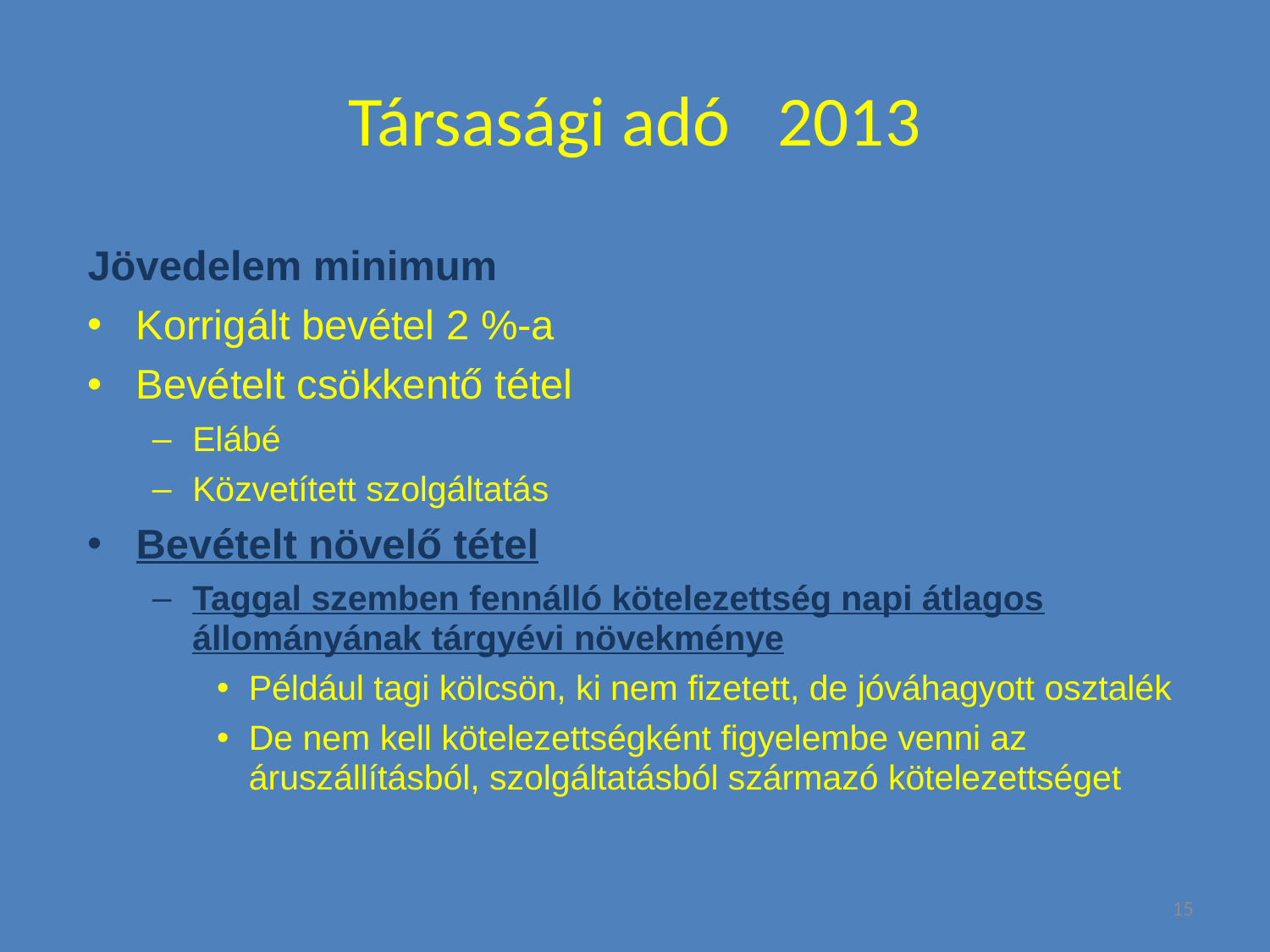

# Társasági adó   2013
Jövedelem minimum
Korrigált bevétel 2 %-a
Bevételt csökkentő tétel
Elábé
Közvetített szolgáltatás
Bevételt növelő tétel
Taggal szemben fennálló kötelezettség napi átlagos állományának tárgyévi növekménye
Például tagi kölcsön, ki nem fizetett, de jóváhagyott osztalék
De nem kell kötelezettségként figyelembe venni az áruszállításból, szolgáltatásból származó kötelezettséget
15